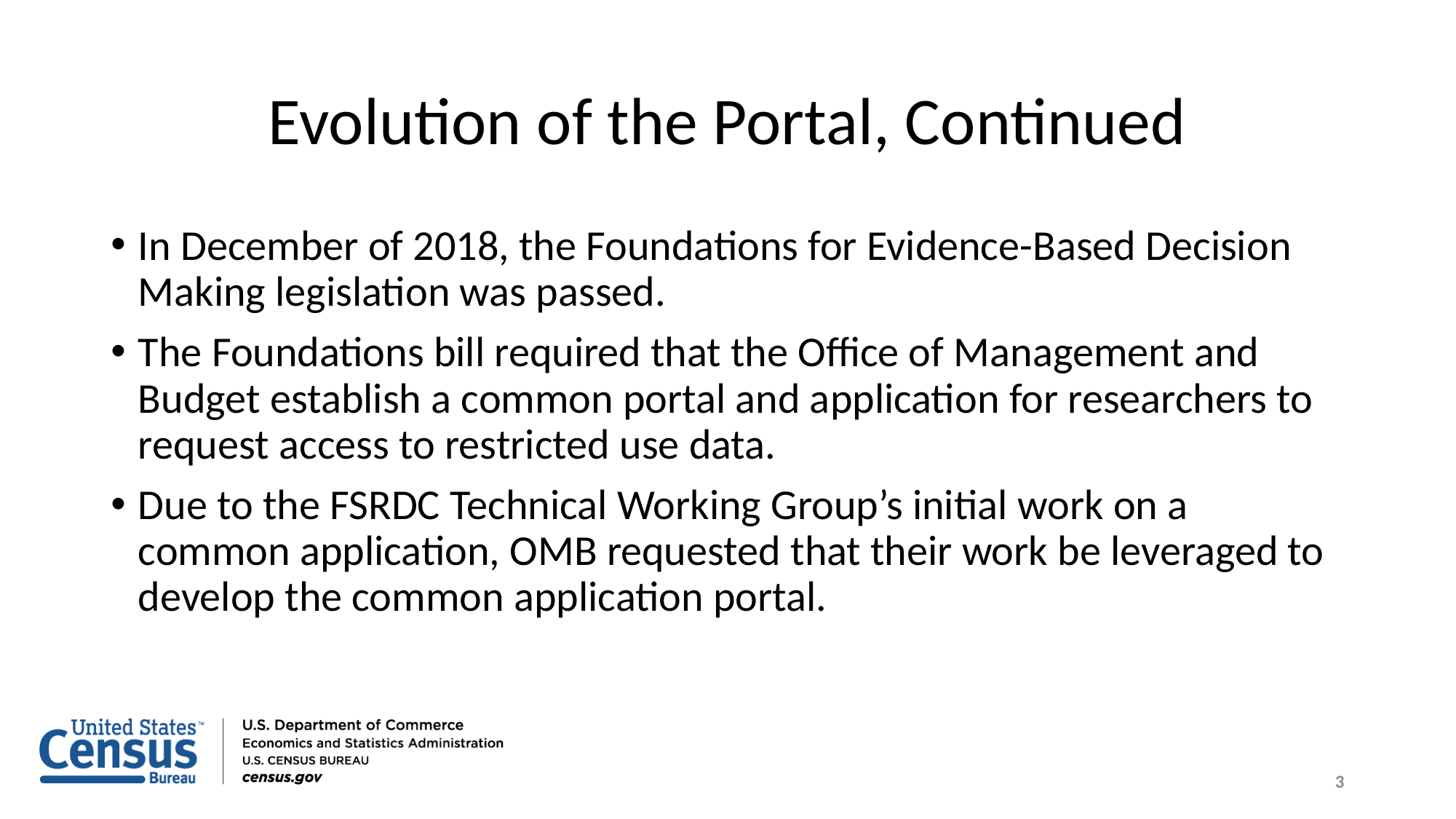

# Evolution of the Portal, Continued
In December of 2018, the Foundations for Evidence-Based Decision Making legislation was passed.
The Foundations bill required that the Office of Management and Budget establish a common portal and application for researchers to request access to restricted use data.
Due to the FSRDC Technical Working Group’s initial work on a common application, OMB requested that their work be leveraged to develop the common application portal.

3